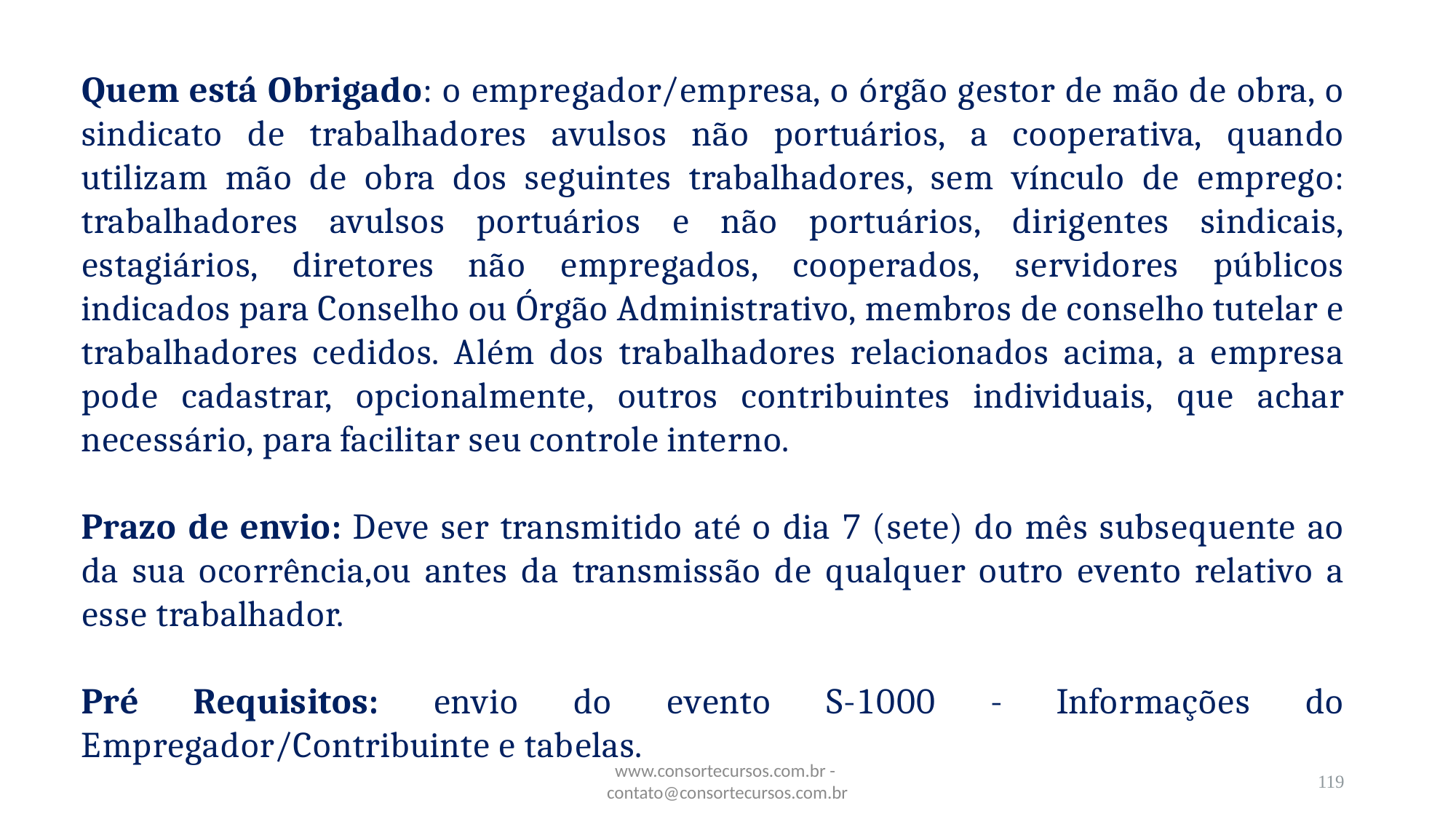

Quem está Obrigado: o empregador/empresa, o órgão gestor de mão de obra, o sindicato de trabalhadores avulsos não portuários, a cooperativa, quando utilizam mão de obra dos seguintes trabalhadores, sem vínculo de emprego: trabalhadores avulsos portuários e não portuários, dirigentes sindicais, estagiários, diretores não empregados, cooperados, servidores públicos indicados para Conselho ou Órgão Administrativo, membros de conselho tutelar e trabalhadores cedidos. Além dos trabalhadores relacionados acima, a empresa pode cadastrar, opcionalmente, outros contribuintes individuais, que achar necessário, para facilitar seu controle interno.

Prazo de envio: Deve ser transmitido até o dia 7 (sete) do mês subsequente ao da sua ocorrência,ou antes da transmissão de qualquer outro evento relativo a esse trabalhador.

Pré Requisitos: envio do evento S-1000 - Informações do Empregador/Contribuinte e tabelas.

www.consortecursos.com.br -  contato@consortecursos.com.br
119